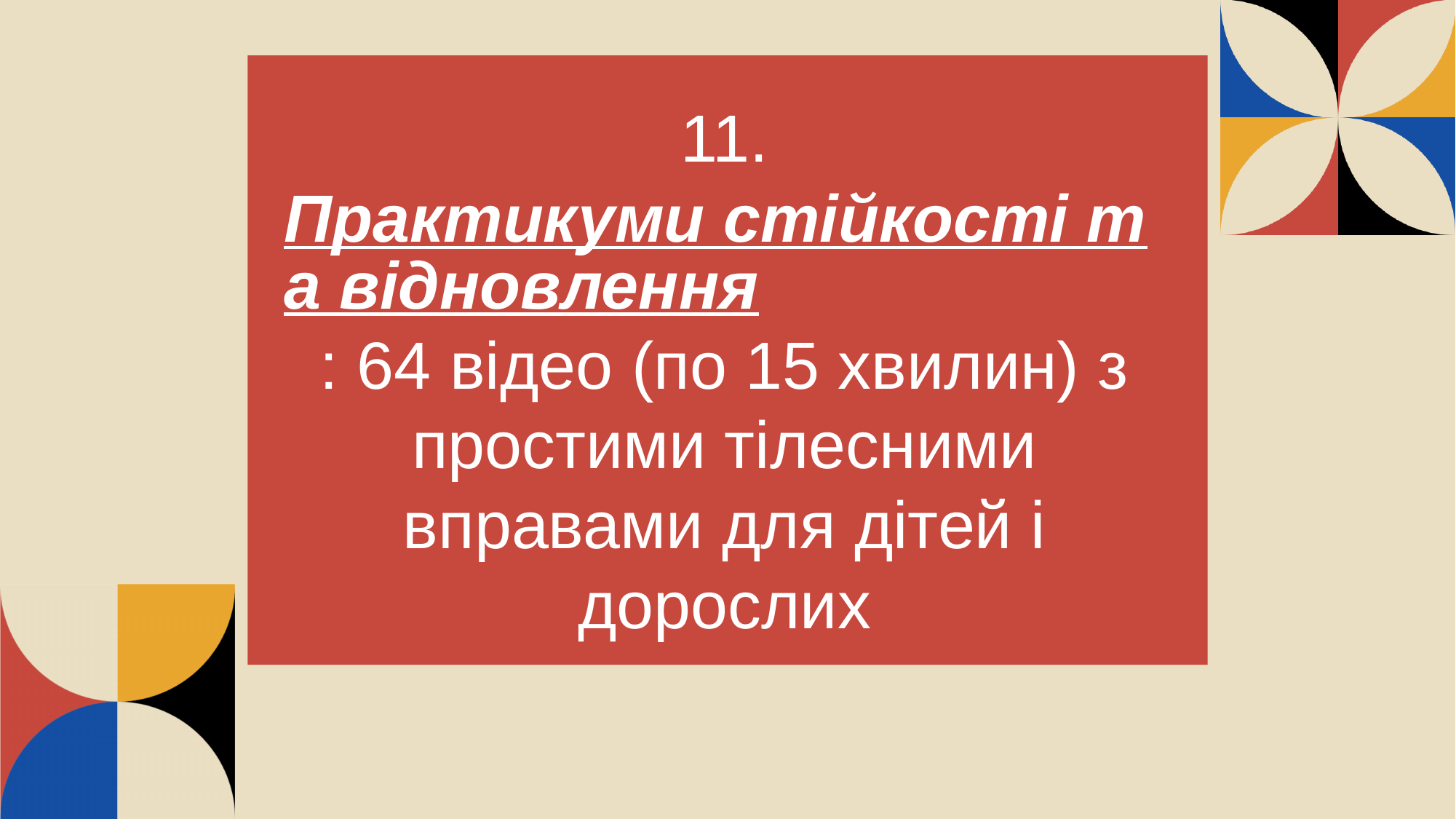

11. Практикуми стійкості та відновлення: 64 відео (по 15 хвилин) з простими тілесними вправами для дітей і дорослих